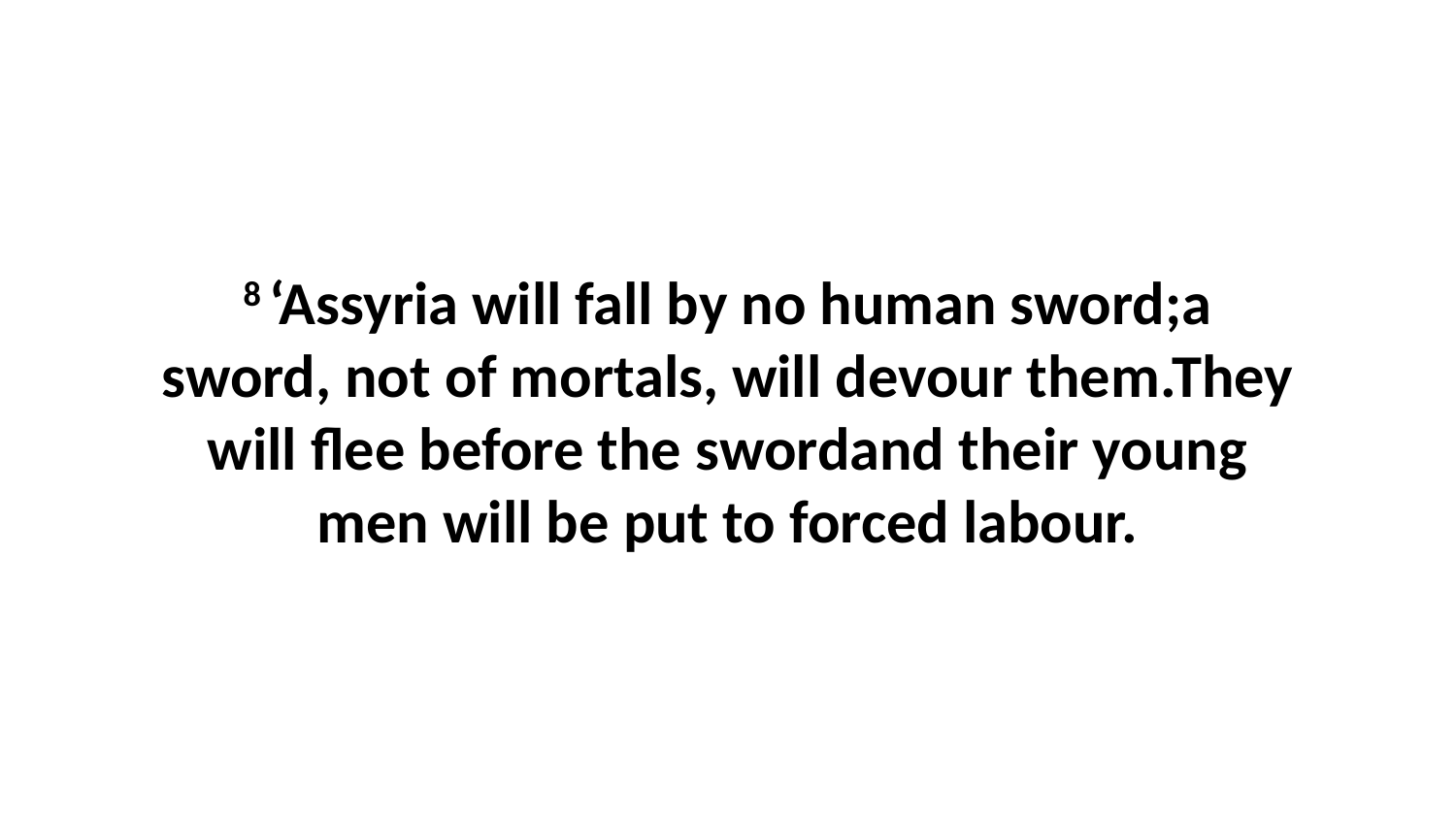

8 ‘Assyria will fall by no human sword;a sword, not of mortals, will devour them.They will flee before the swordand their young men will be put to forced labour.